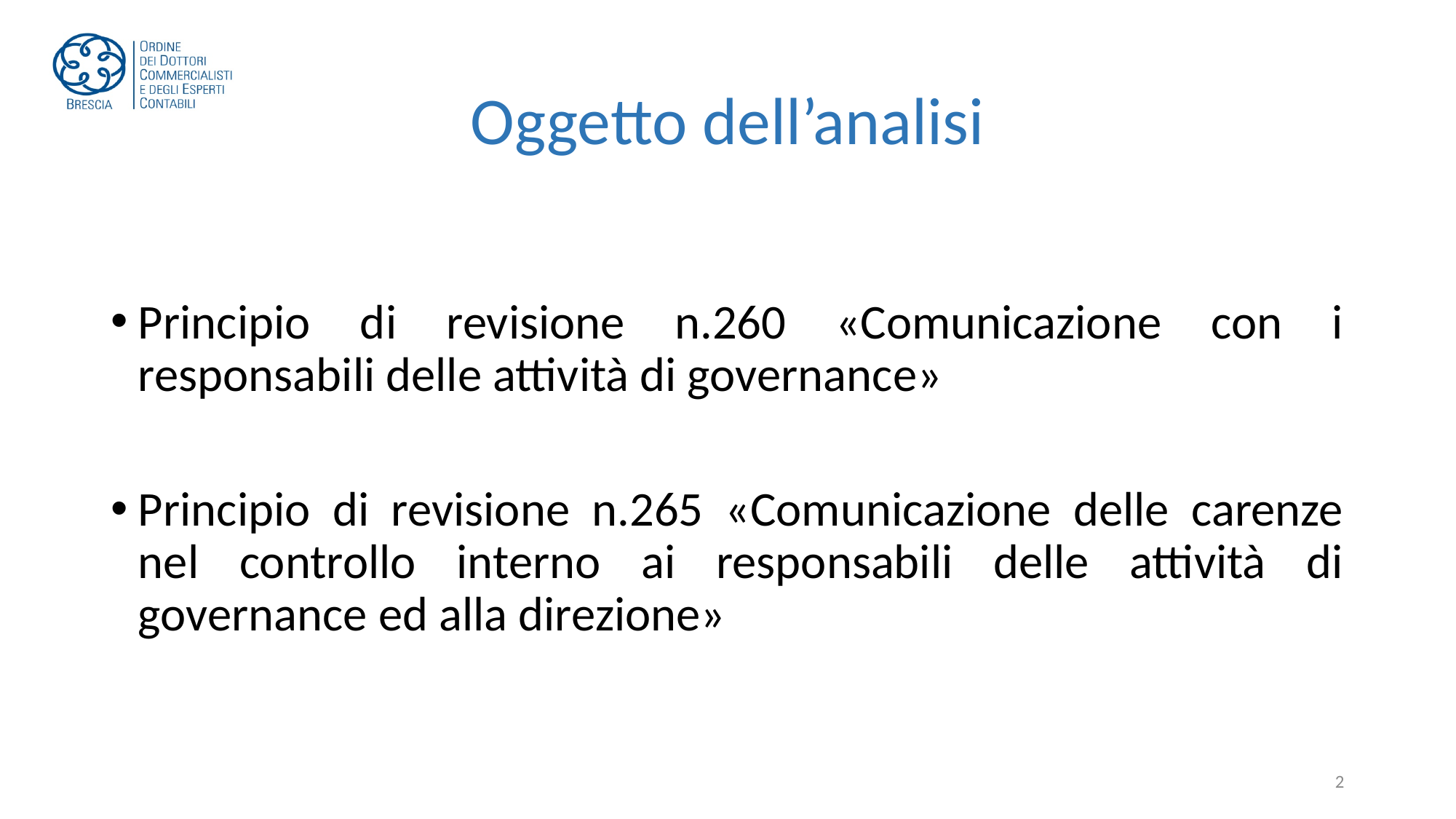

# Oggetto dell’analisi

Principio di revisione n.260 «Comunicazione con i responsabili delle attività di governance»

Principio di revisione n.265 «Comunicazione delle carenze nel controllo interno ai responsabili delle attività di governance ed alla direzione»
2